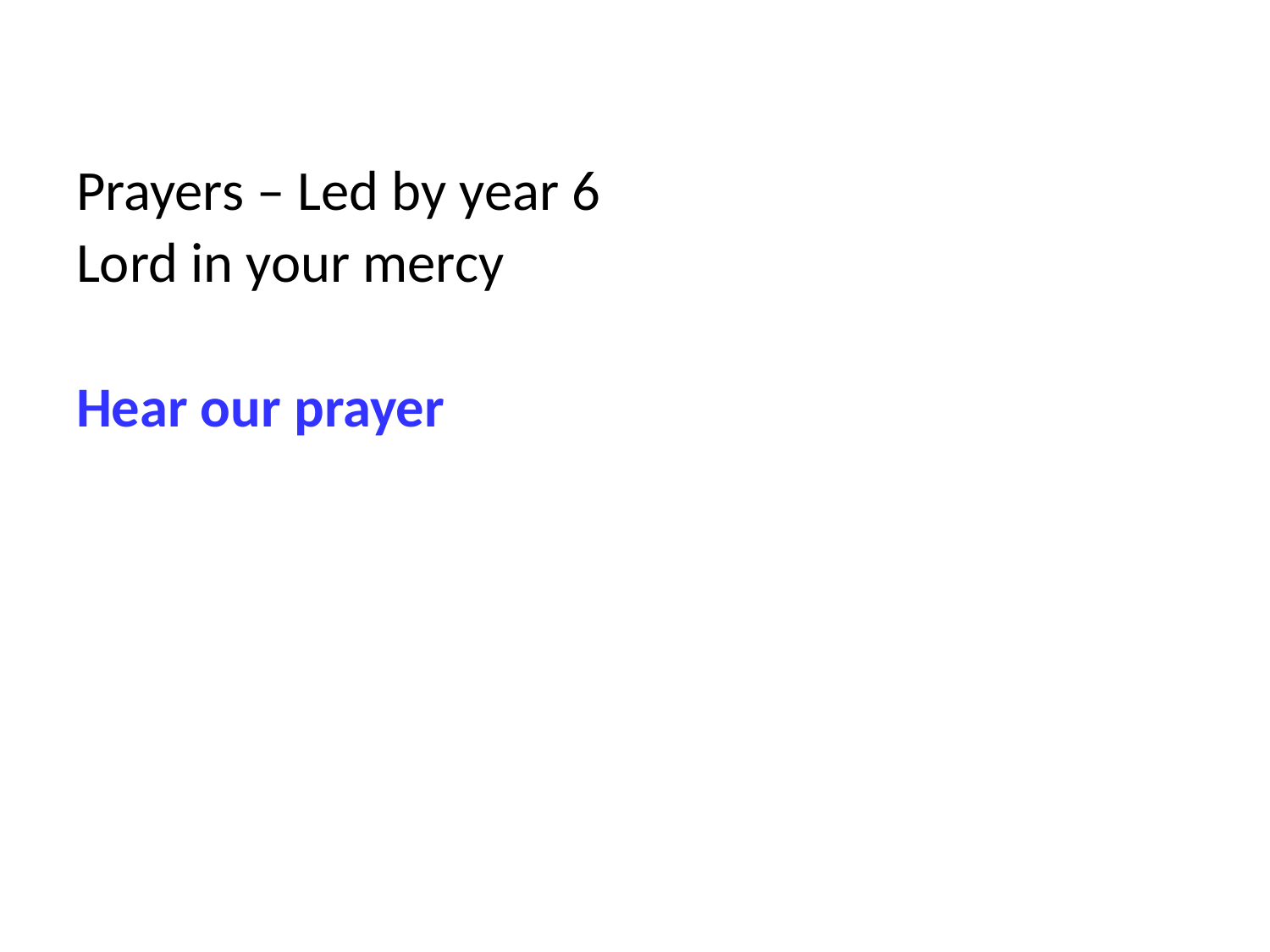

Prayers – Led by year 6
Lord in your mercy

Hear our prayer